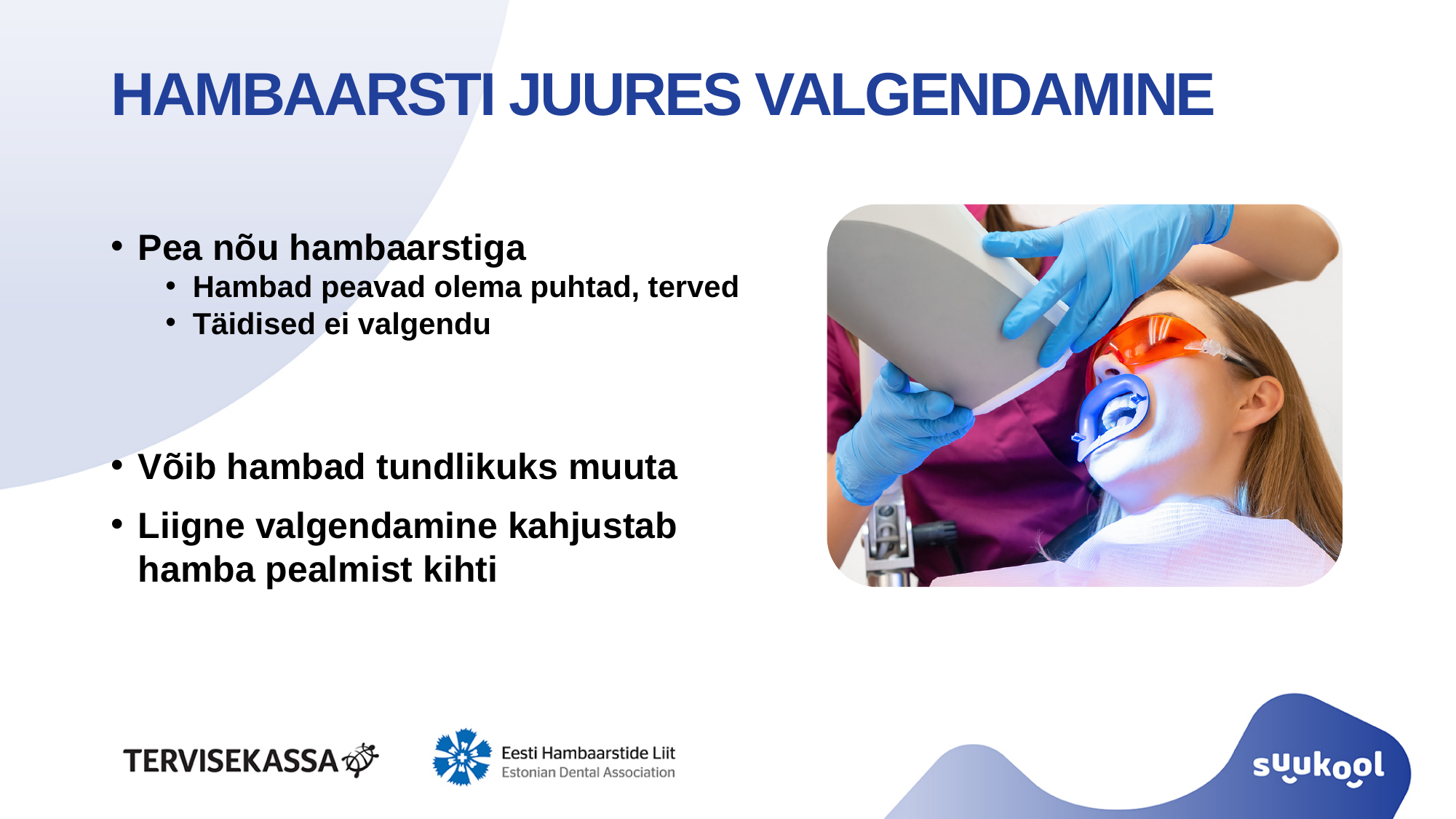

# HAMBAARSTI JUURES VALGENDAMINE

Pea nõu hambaarstiga
Hambad peavad olema puhtad, terved
Täidised ei valgendu

Võib hambad tundlikuks muuta
Liigne valgendamine kahjustab hamba pealmist kihti